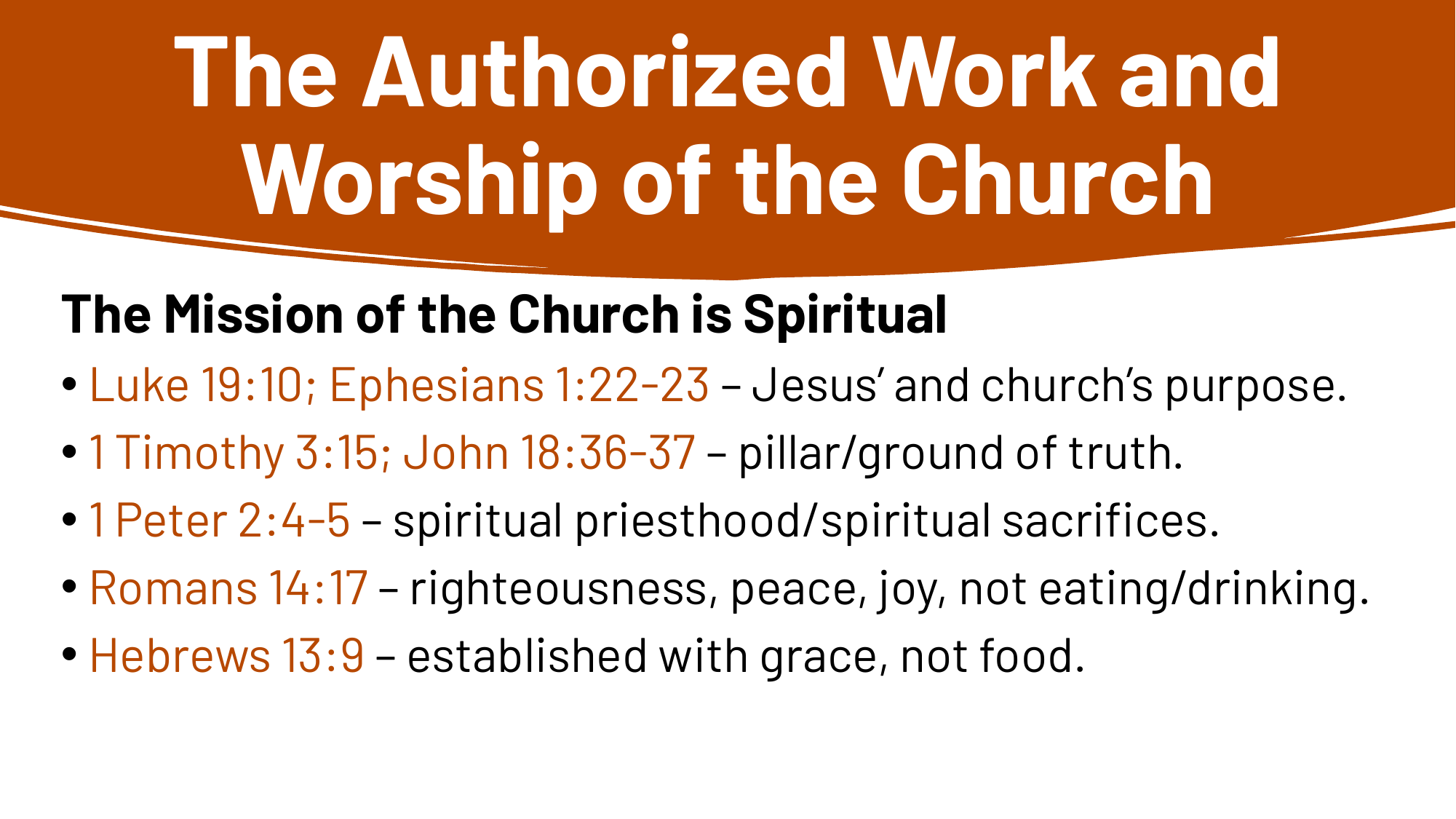

# The Authorized Work and Worship of the Church
The Mission of the Church is Spiritual
Luke 19:10; Ephesians 1:22-23 – Jesus’ and church’s purpose.
1 Timothy 3:15; John 18:36-37 – pillar/ground of truth.
1 Peter 2:4-5 – spiritual priesthood/spiritual sacrifices.
Romans 14:17 – righteousness, peace, joy, not eating/drinking.
Hebrews 13:9 – established with grace, not food.